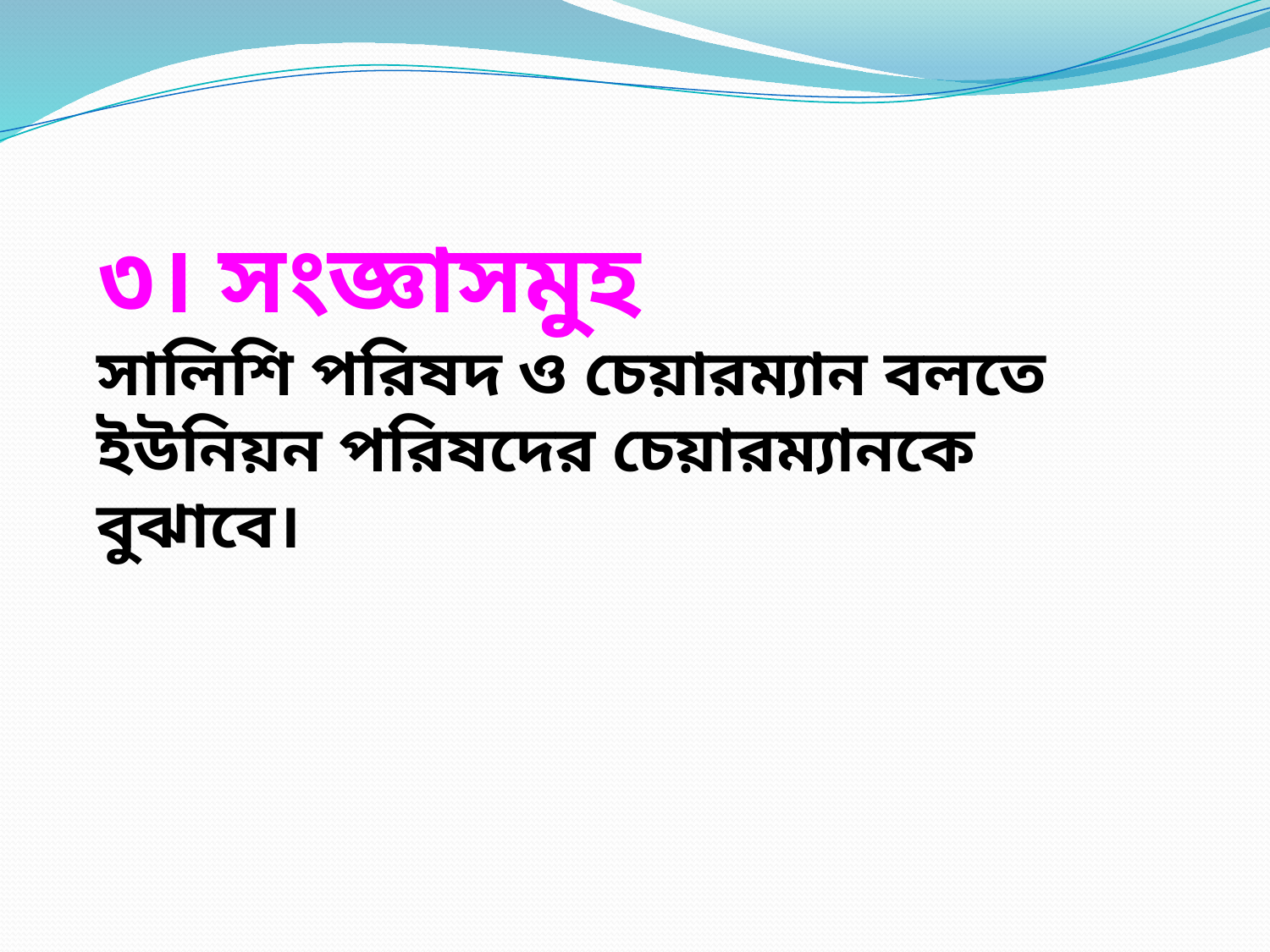

৩। সংজ্ঞাসমুহ
সালিশি পরিষদ ও চেয়ারম্যান বলতে ইউনিয়ন পরিষদের চেয়ারম্যানকে বুঝাবে।